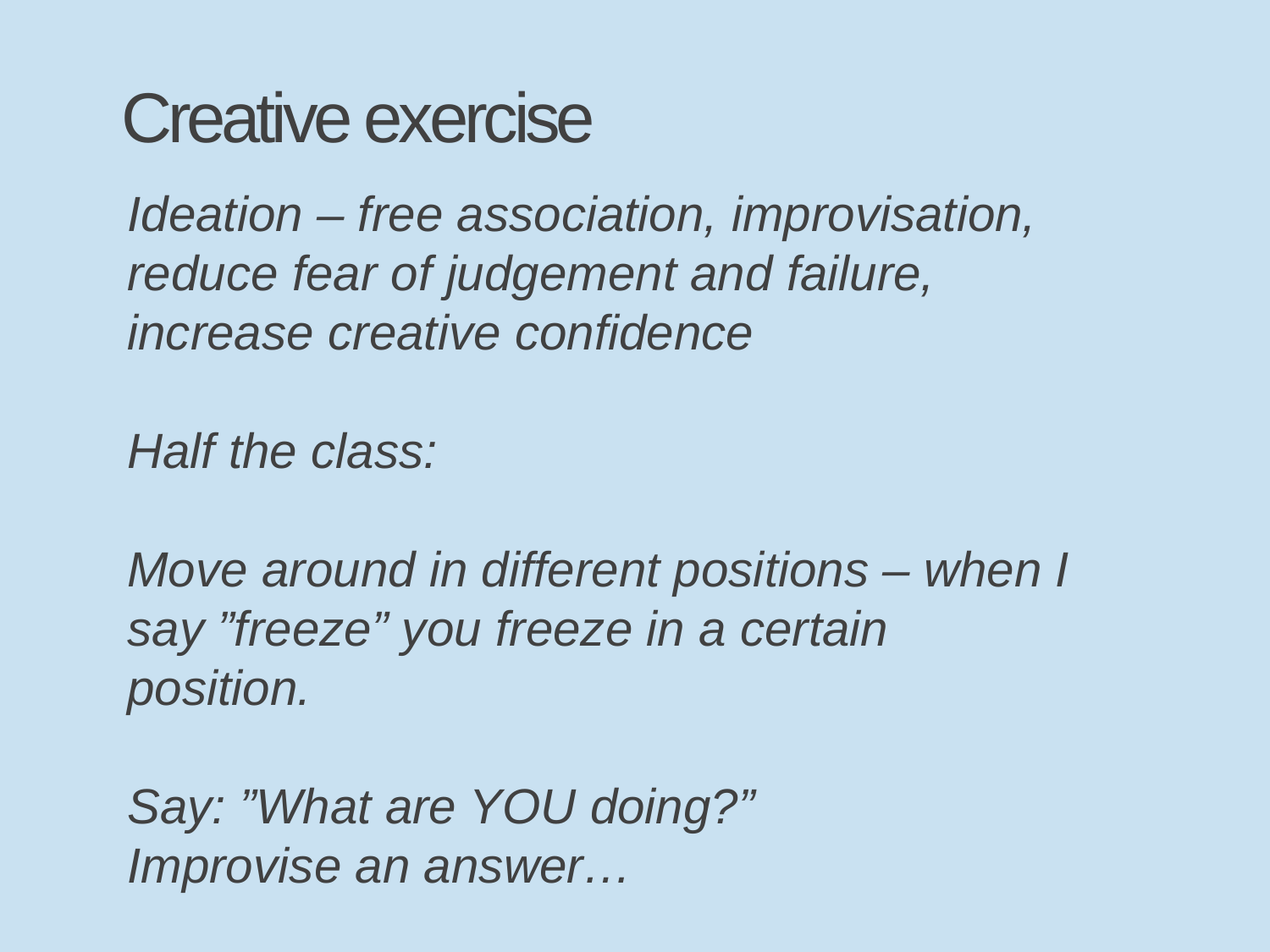

Creative exercise
Ideation – free association, improvisation, reduce fear of judgement and failure, increase creative confidence

Half the class:

Move around in different positions – when I say ”freeze” you freeze in a certain position.

Say: ”What are YOU doing?”
Improvise an answer…